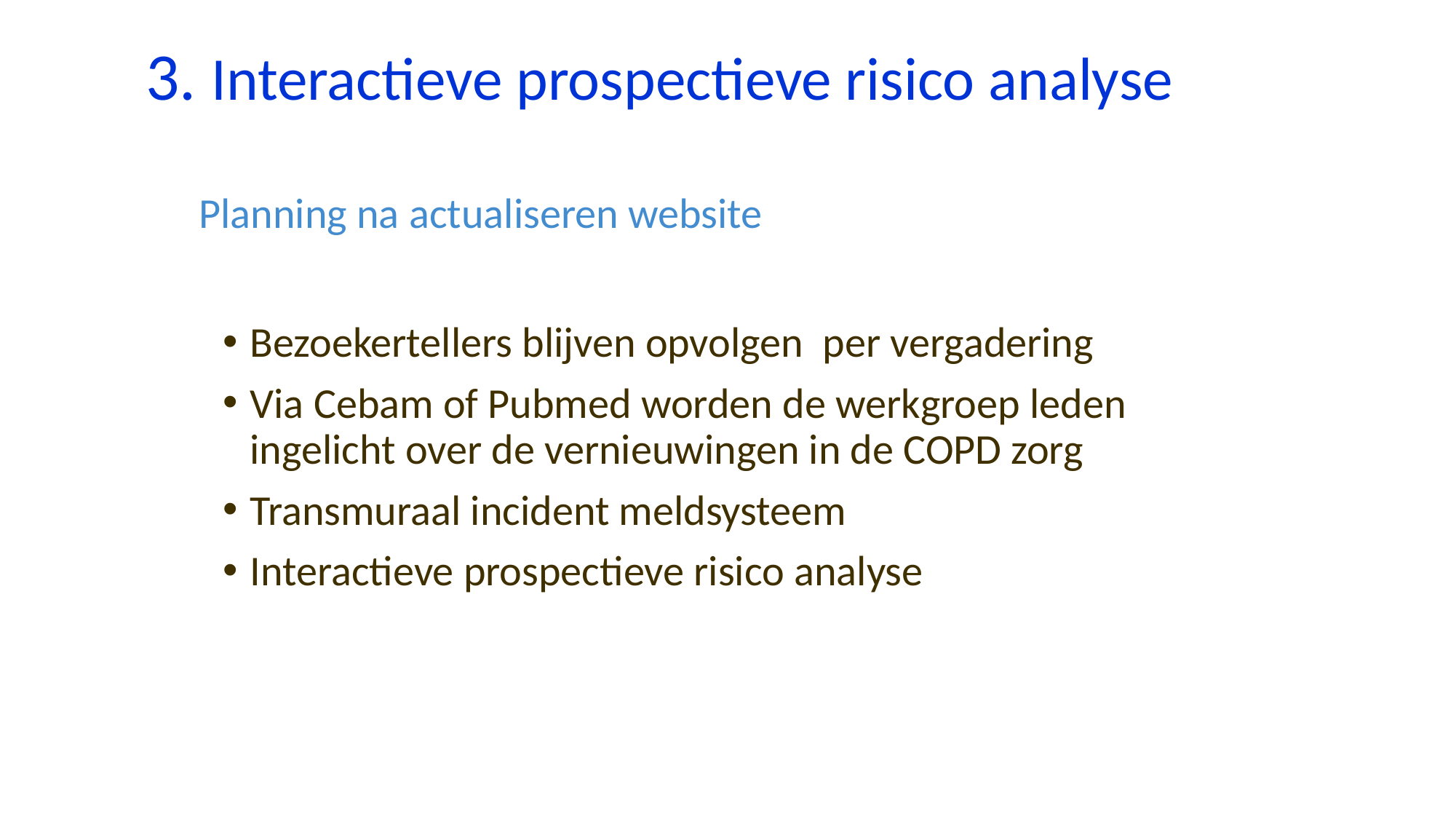

# 3. Interactieve prospectieve risico analyse
Planning na actualiseren website
Bezoekertellers blijven opvolgen  per vergadering
Via Cebam of Pubmed worden de werkgroep leden ingelicht over de vernieuwingen in de COPD zorg
Transmuraal incident meldsysteem
Interactieve prospectieve risico analyse